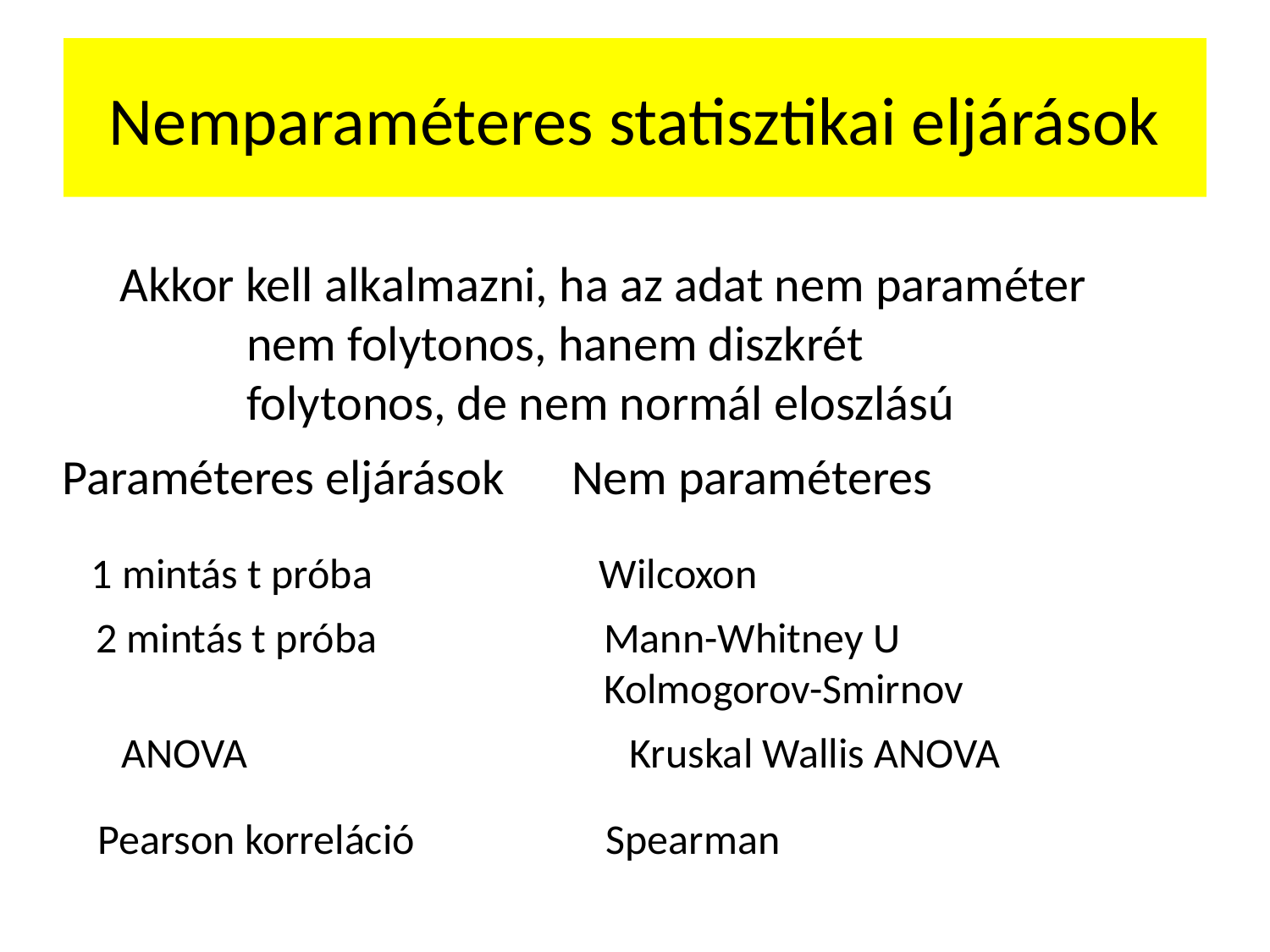

# Nemparaméteres statisztikai eljárások
Akkor kell alkalmazni, ha az adat nem paraméter
	nem folytonos, hanem diszkrét
	folytonos, de nem normál eloszlású
Paraméteres eljárások      Nem paraméteres
1 mintás t próba		Wilcoxon
2 mintás t próba		Mann-Whitney U
				Kolmogorov-Smirnov
ANOVA				Kruskal Wallis ANOVA
Pearson korreláció		Spearman